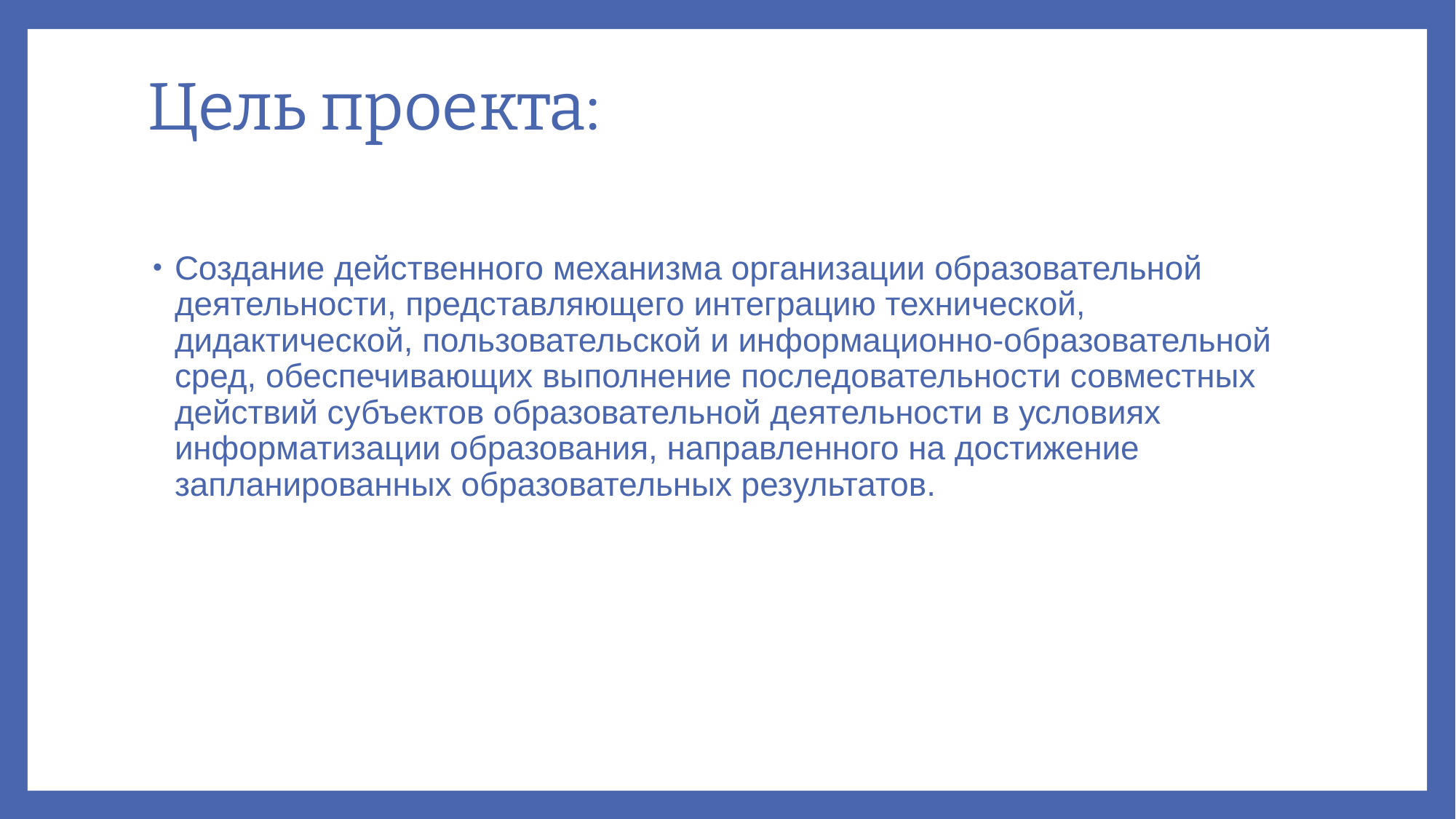

# Цель проекта:
Создание действенного механизма организации образовательной деятельности, представляющего интеграцию технической, дидактической, пользовательской и информационно-образовательной сред, обеспечивающих выполнение последовательности совместных действий субъектов образовательной деятельности в условиях информатизации образования, направленного на достижение запланированных образовательных результатов.